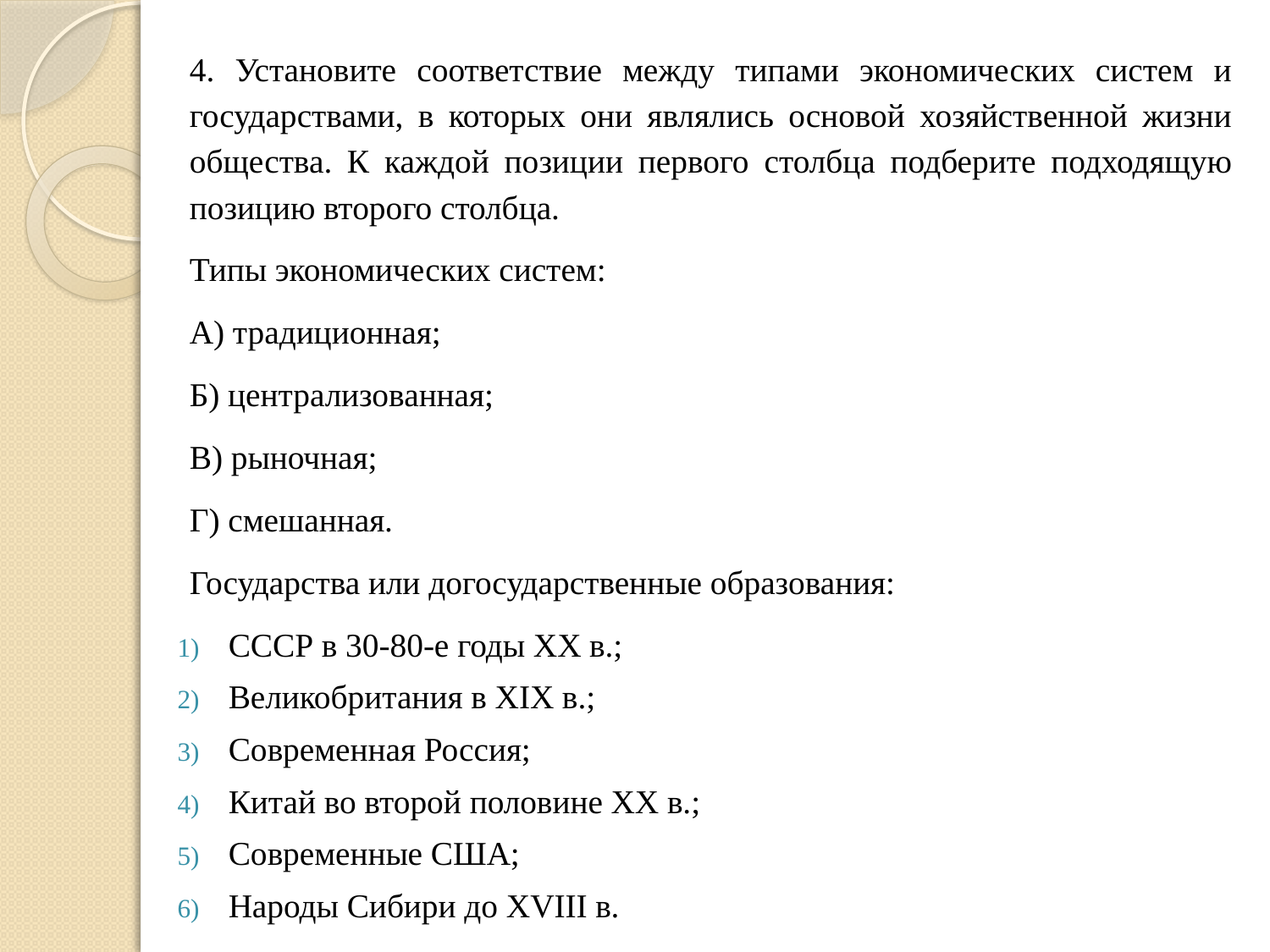

4. Установите соответствие между типами экономических систем и государствами, в которых они являлись основой хозяйственной жизни общества. К каждой позиции первого столбца подберите подходящую позицию второго столбца.
Типы экономических систем:
А) традиционная;
Б) централизованная;
В) рыночная;
Г) смешанная.
Государства или догосударственные образования:
СССР в 30-80-е годы ХХ в.;
Великобритания в ХIХ в.;
Современная Россия;
Китай во второй половине ХХ в.;
Современные США;
Народы Сибири до ХVIII в.